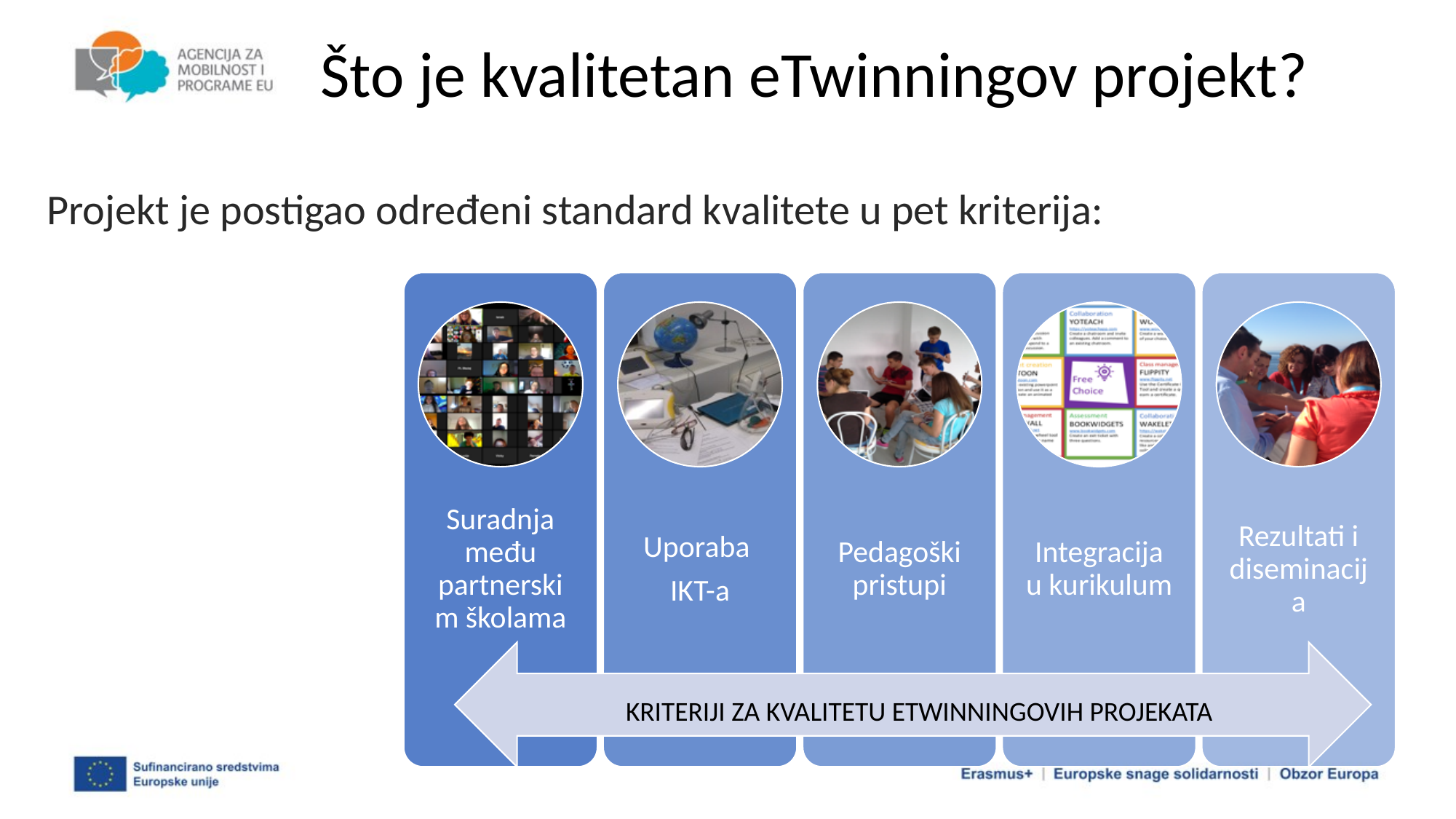

# Što je kvalitetan eTwinningov projekt?
Projekt je postigao određeni standard kvalitete u pet kriterija:

Suradnja među partnerskim školama
Uporaba
IKT-a
Pedagoški pristupi
Integracija u kurikulum
Rezultati i diseminacija
KRITERIJI ZA KVALITETU ETWINNINGOVIH PROJEKATA